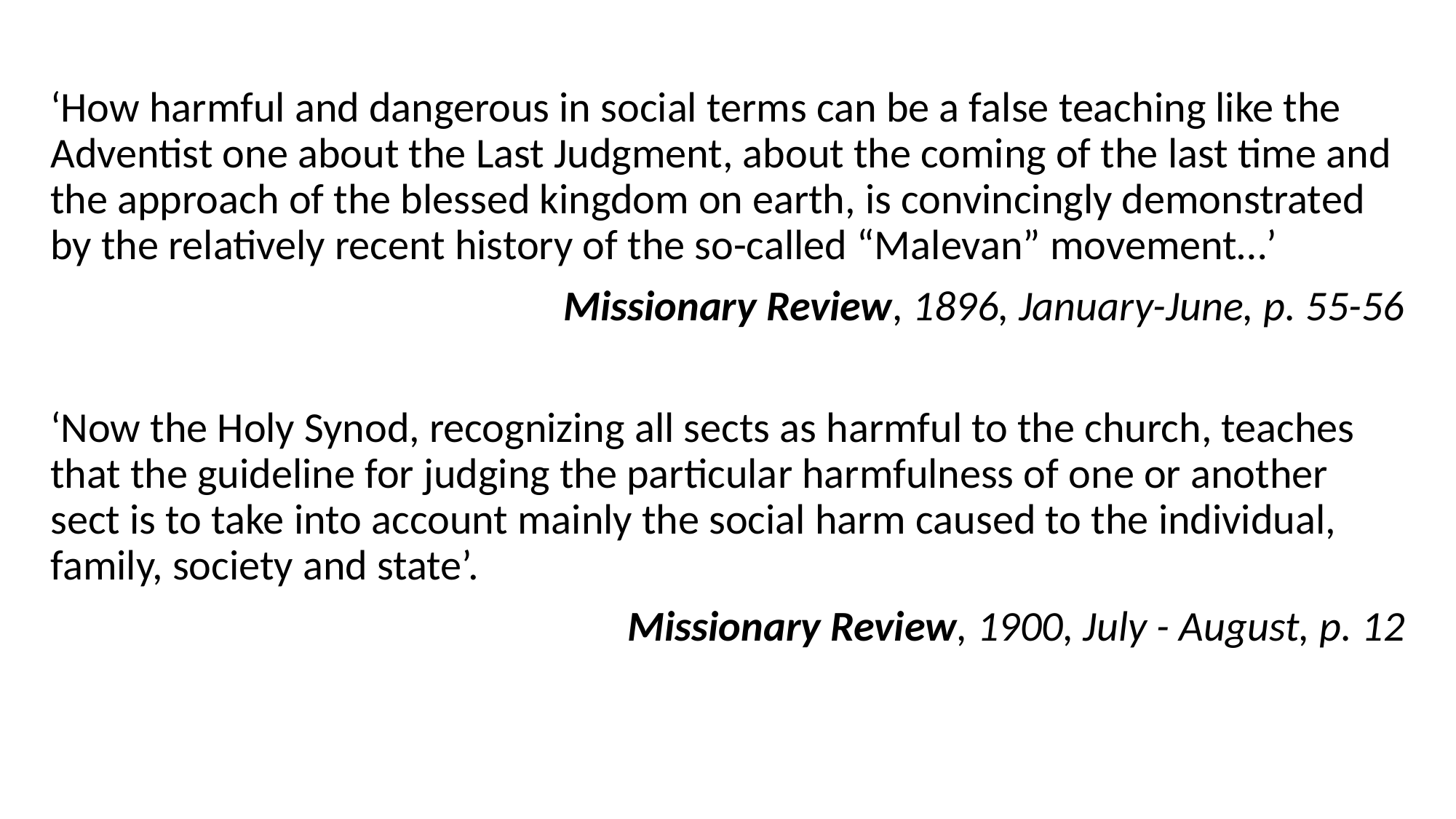

‘How harmful and dangerous in social terms can be a false teaching like the Adventist one about the Last Judgment, about the coming of the last time and the approach of the blessed kingdom on earth, is convincingly demonstrated by the relatively recent history of the so-called “Malevan” movement…’
Missionary Review, 1896, January-June, p. 55-56

‘Now the Holy Synod, recognizing all sects as harmful to the church, teaches that the guideline for judging the particular harmfulness of one or another sect is to take into account mainly the social harm caused to the individual, family, society and state’.
Missionary Review, 1900, July - August, p. 12